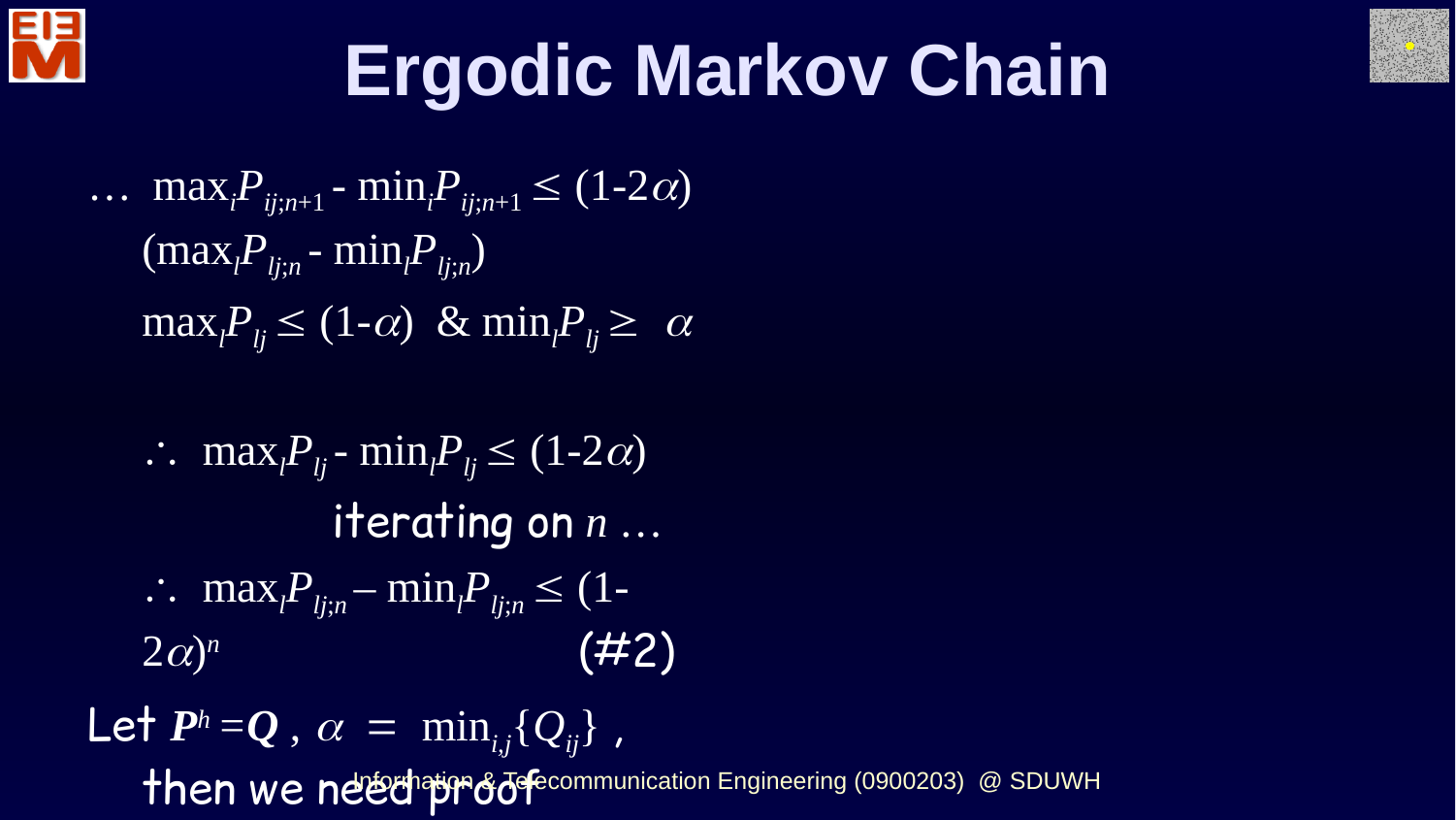

Ergodic Markov Chain
…	 maxiPij;n+1 - miniPij;n+1 ≤ (1-2α) (maxlPlj;n - minlPlj;n)
	maxlPlj ≤ (1-α)  & minlPlj ≥  α
	∴ maxlPlj - minlPlj ≤ (1-2α)
                      iterating on n …
	∴ maxlPlj;n – minlPlj;n ≤ (1-2α)n 			(#2)
Let Ph =Q , α = mini,j{Qij} , then we need proof
	 maxlQlj;n  & minlQlj;n  have same limit, so as to
	 maxlPlj;h+n  & minlPlj;h+n , Thus
	limn→∞maxlPlj;n= limn→∞minlPlj;n =πl >0 		(#3)
Information & Telecommunication Engineering (0900203)  @ SDUWH